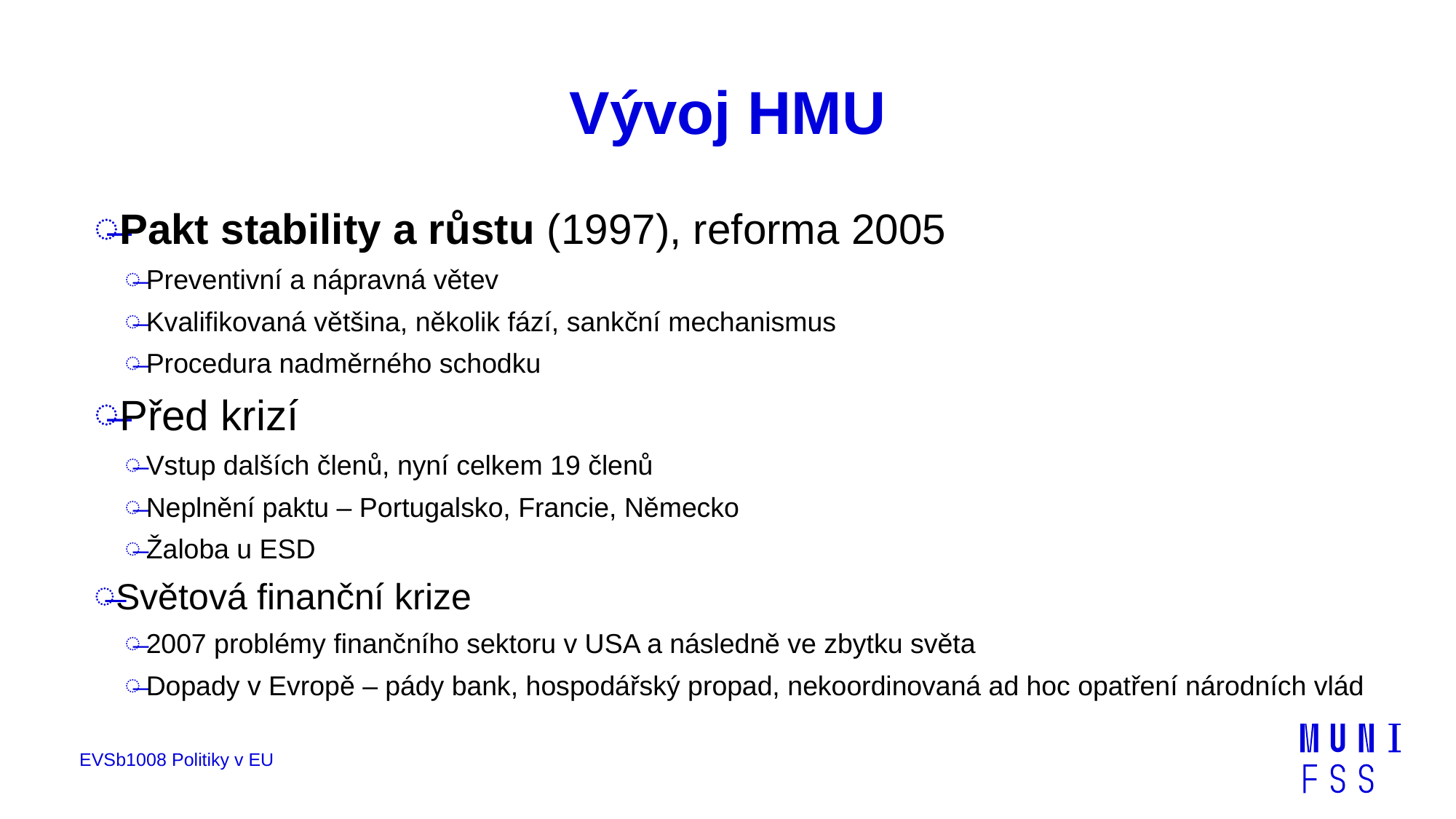

# Vývoj HMU
Pakt stability a růstu (1997), reforma 2005
Preventivní a nápravná větev
Kvalifikovaná většina, několik fází, sankční mechanismus
Procedura nadměrného schodku
Před krizí
Vstup dalších členů, nyní celkem 19 členů
Neplnění paktu – Portugalsko, Francie, Německo
Žaloba u ESD
Světová finanční krize
2007 problémy finančního sektoru v USA a následně ve zbytku světa
Dopady v Evropě – pády bank, hospodářský propad, nekoordinovaná ad hoc opatření národních vlád

EVSb1008 Politiky v EU